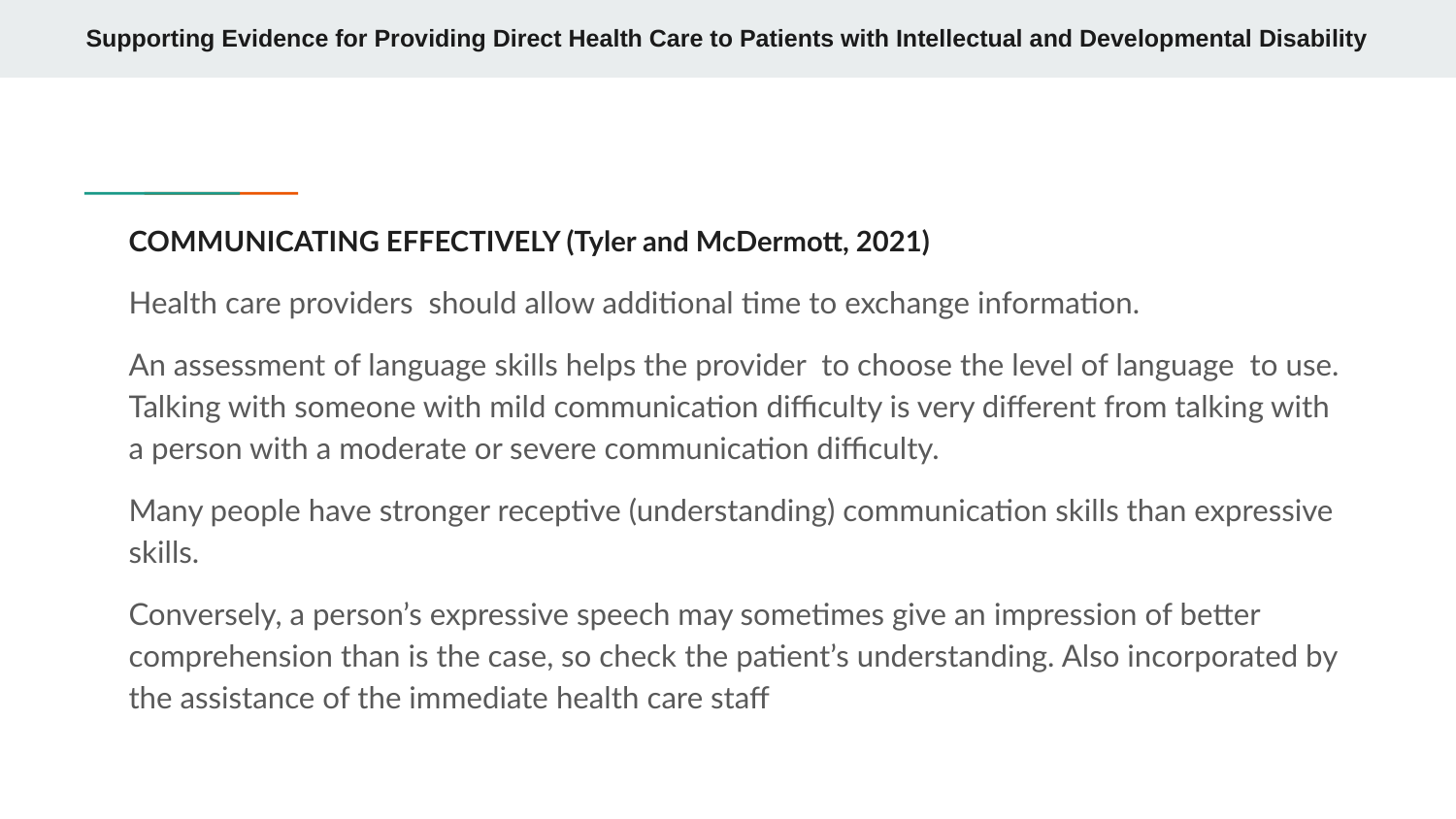

# Supporting Evidence for Providing Direct Health Care to Patients with Intellectual and Developmental Disability
COMMUNICATING EFFECTIVELY (Tyler and McDermott, 2021)
Health care providers  should allow additional time to exchange information.
An assessment of language skills helps the provider  to choose the level of language  to use. Talking with someone with mild communication difficulty is very different from talking with a person with a moderate or severe communication difficulty.
Many people have stronger receptive (understanding) communication skills than expressive skills.
Conversely, a person’s expressive speech may sometimes give an impression of better comprehension than is the case, so check the patient’s understanding. Also incorporated by the assistance of the immediate health care staff